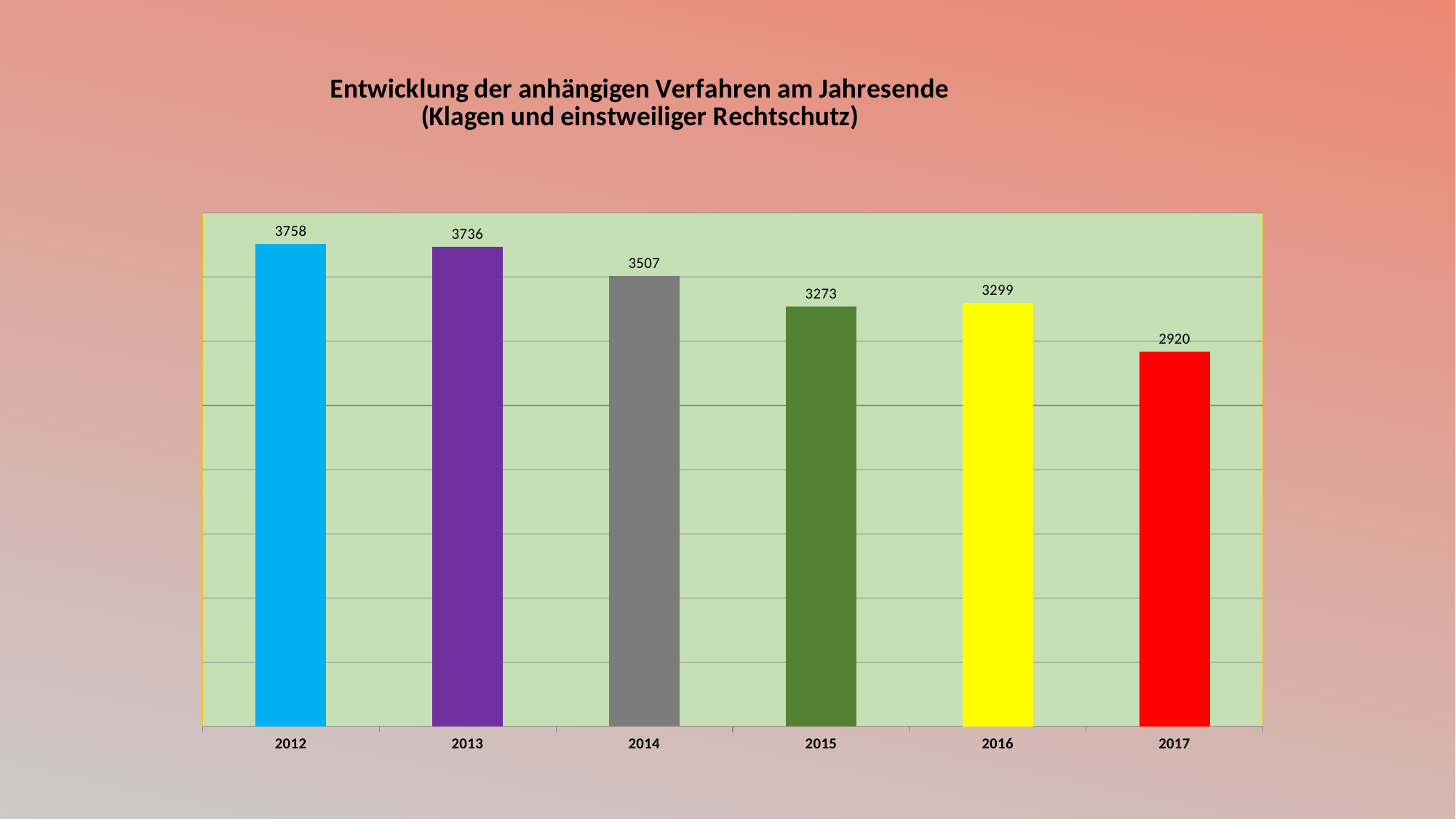

### Chart: Entwicklung der anhängigen Verfahren am Jahresende
(Klagen und einstweiliger Rechtschutz)

| Category |  |
|---|---|
| 2012 | 3758.0 |
| 2013 | 3736.0 |
| 2014 | 3507.0 |
| 2015 | 3273.0 |
| 2016 | 3299.0 |
| 2017 | 2920.0 |